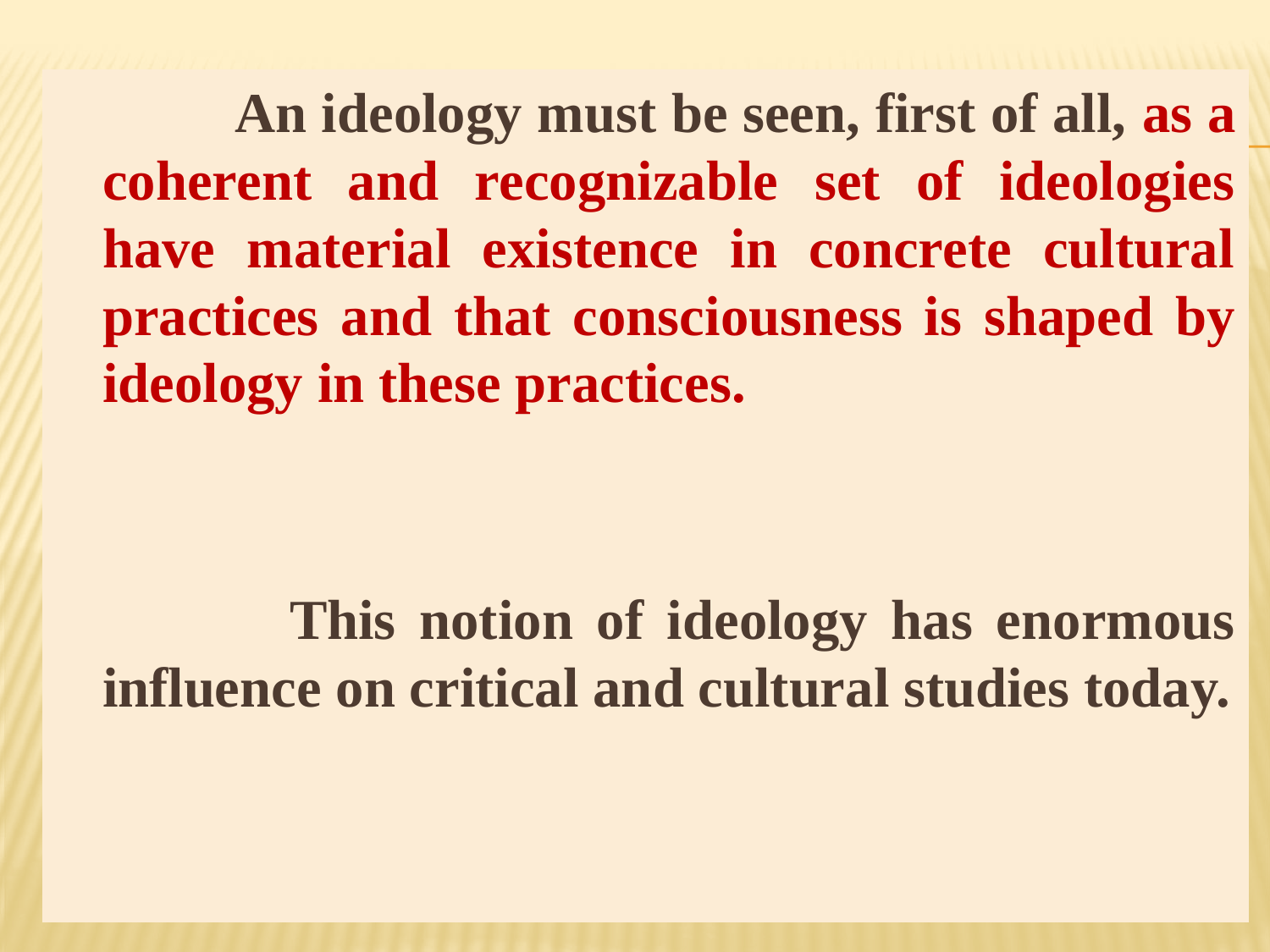

An ideology must be seen, first of all, as a coherent and recognizable set of ideologies have material existence in concrete cultural practices and that consciousness is shaped by ideology in these practices.

          This notion of ideology has enormous influence on critical and cultural studies today.